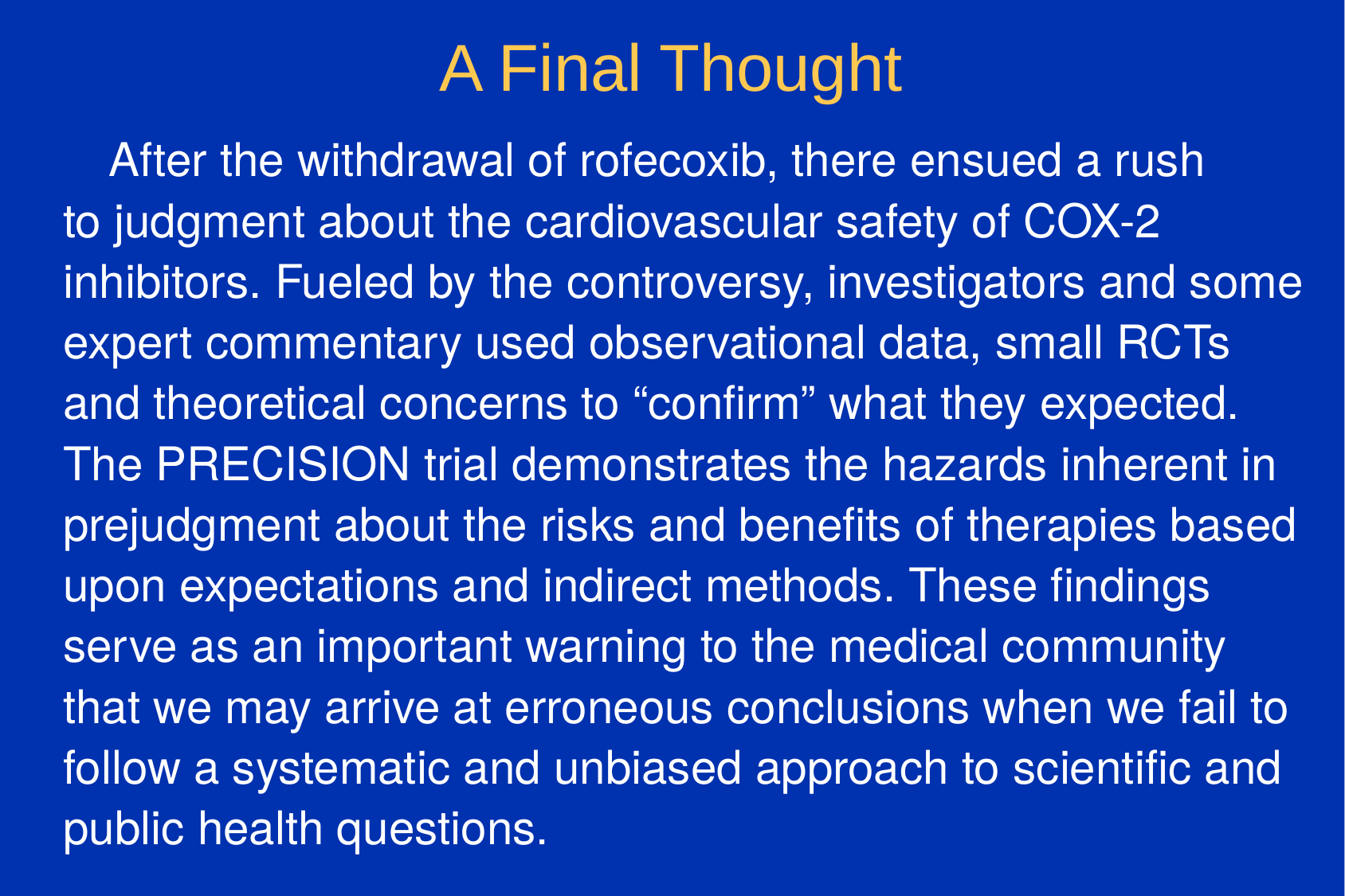

# A Final Thought

After the withdrawal of rofecoxib, there ensued a rush
to judgment about the cardiovascular safety of COX-2 inhibitors. Fueled by the controversy, investigators and some expert commentary used observational data, small RCTs and theoretical concerns to “confirm” what they expected. The PRECISION trial demonstrates the hazards inherent in prejudgment about the risks and benefits of therapies based upon expectations and indirect methods. These findings serve as an important warning to the medical community that we may arrive at erroneous conclusions when we fail to follow a systematic and unbiased approach to scientific and public health questions.